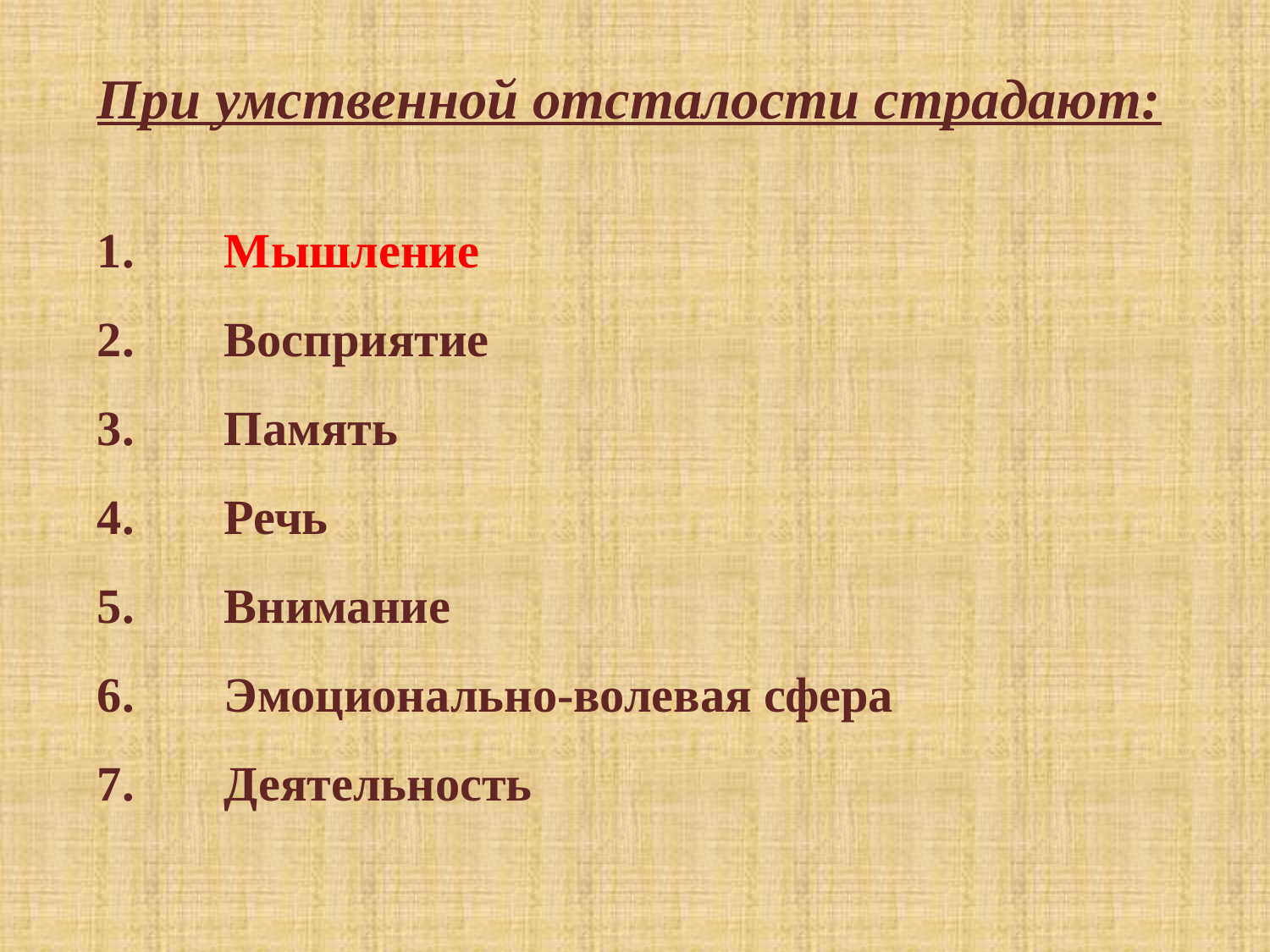

При умственной отсталости страдают:

1.	Мышление
2.	Восприятие
3.	Память
4.	Речь
5.	Внимание
6.	Эмоционально-волевая сфера
7.	Деятельность